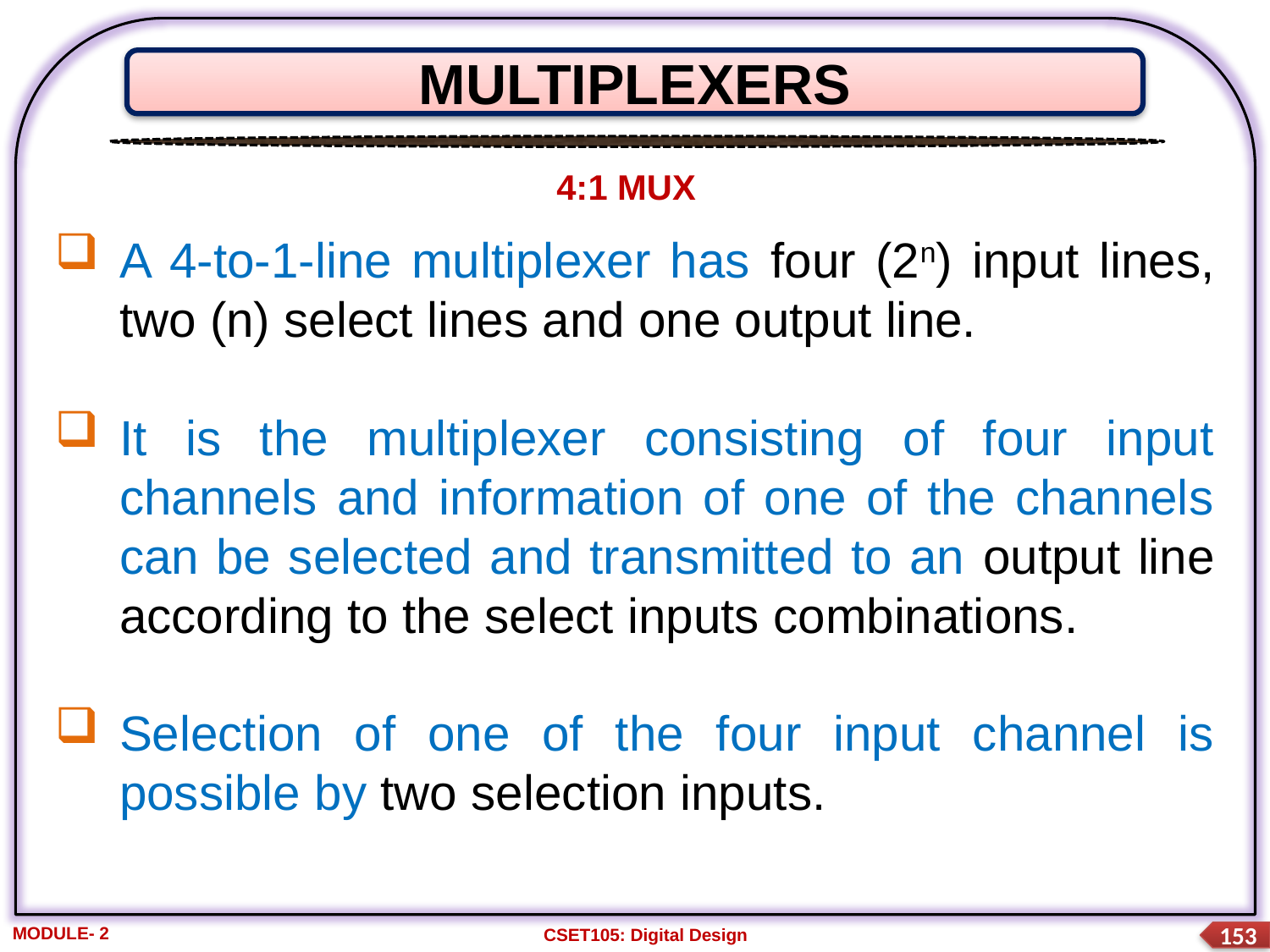

MULTIPLEXERS

4:1 MUX
A 4-to-1-line multiplexer has four (2n) input lines, two (n) select lines and one output line.

It is the multiplexer consisting of four input channels and information of one of the channels can be selected and transmitted to an output line according to the select inputs combinations.

Selection of one of the four input channel is possible by two selection inputs.
MODULE- 2
CSET105: Digital Design
153